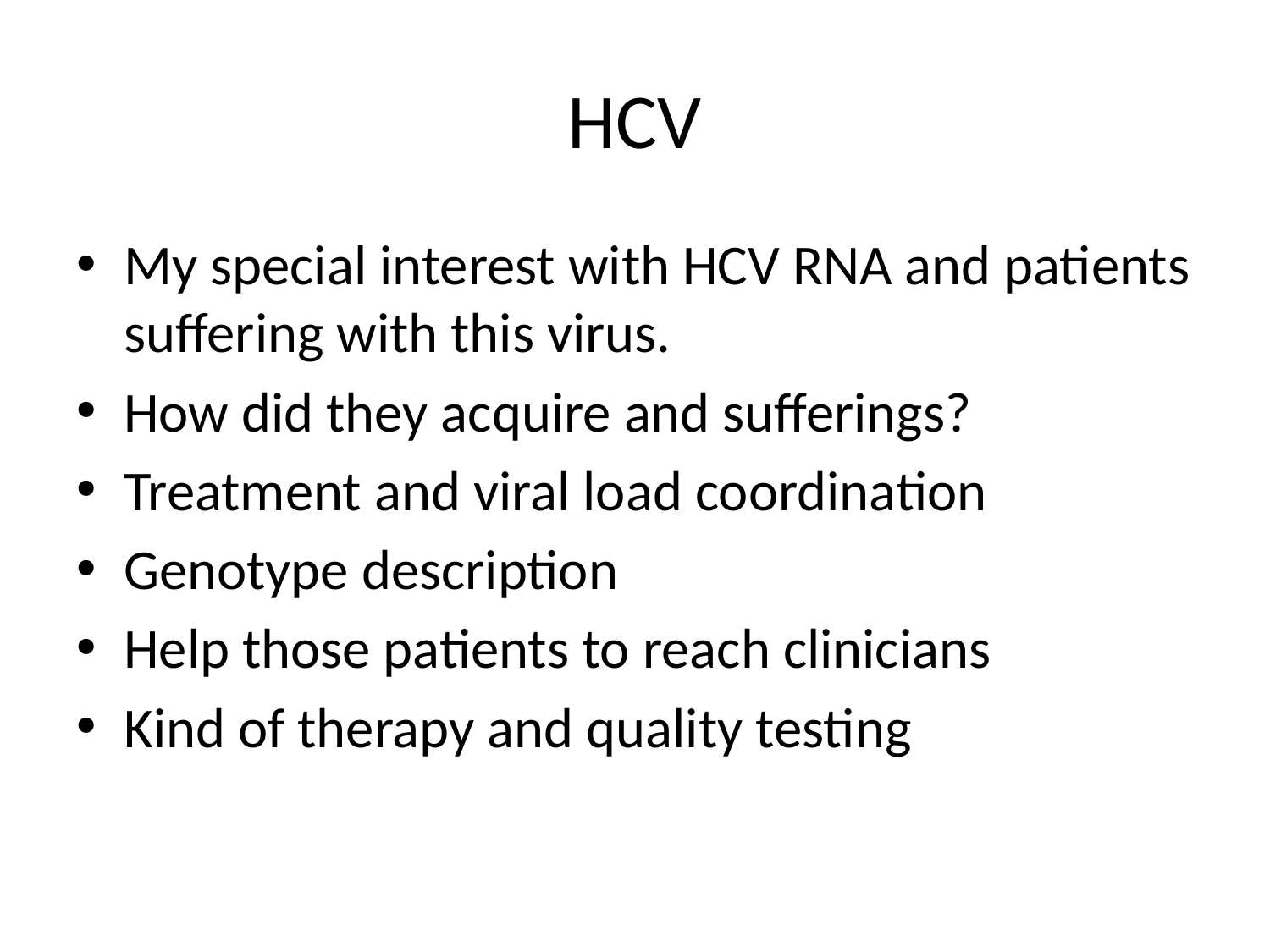

# HCV
My special interest with HCV RNA and patients suffering with this virus.
How did they acquire and sufferings?
Treatment and viral load coordination
Genotype description
Help those patients to reach clinicians
Kind of therapy and quality testing